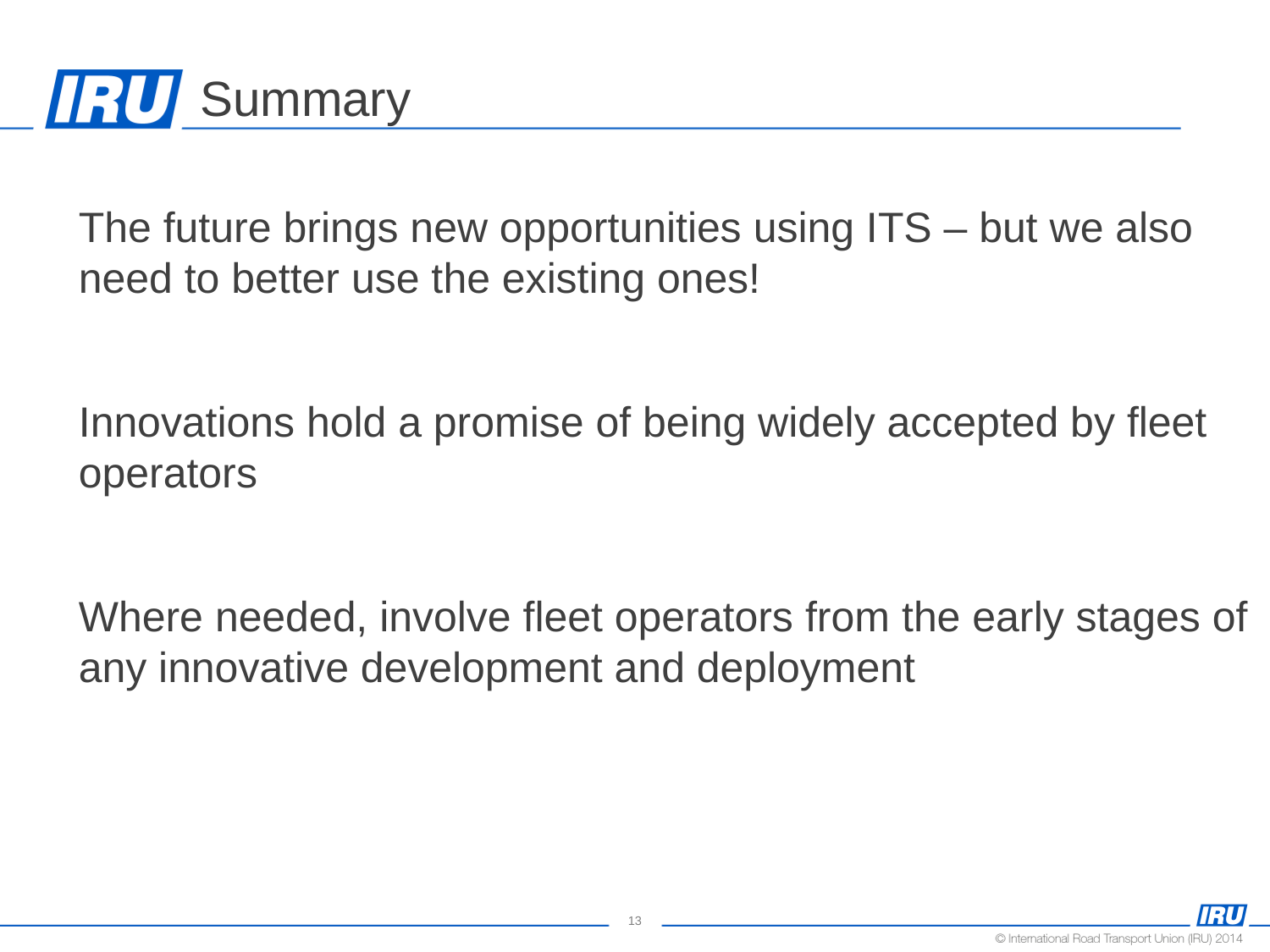

# Summary

The future brings new opportunities using ITS – but we also need to better use the existing ones!

Innovations hold a promise of being widely accepted by fleet operators

Where needed, involve fleet operators from the early stages of any innovative development and deployment